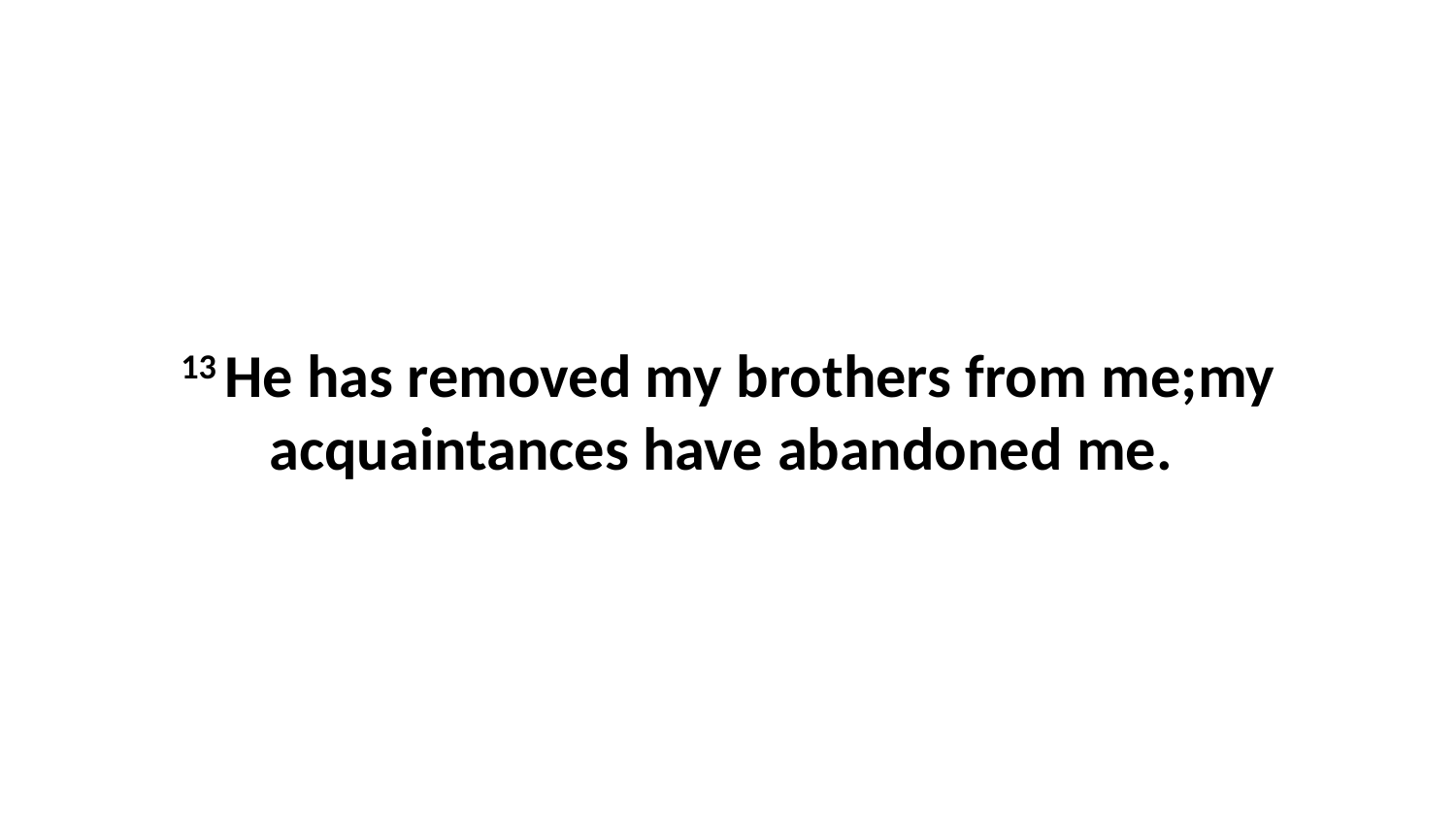

13 He has removed my brothers from me;my acquaintances have abandoned me.